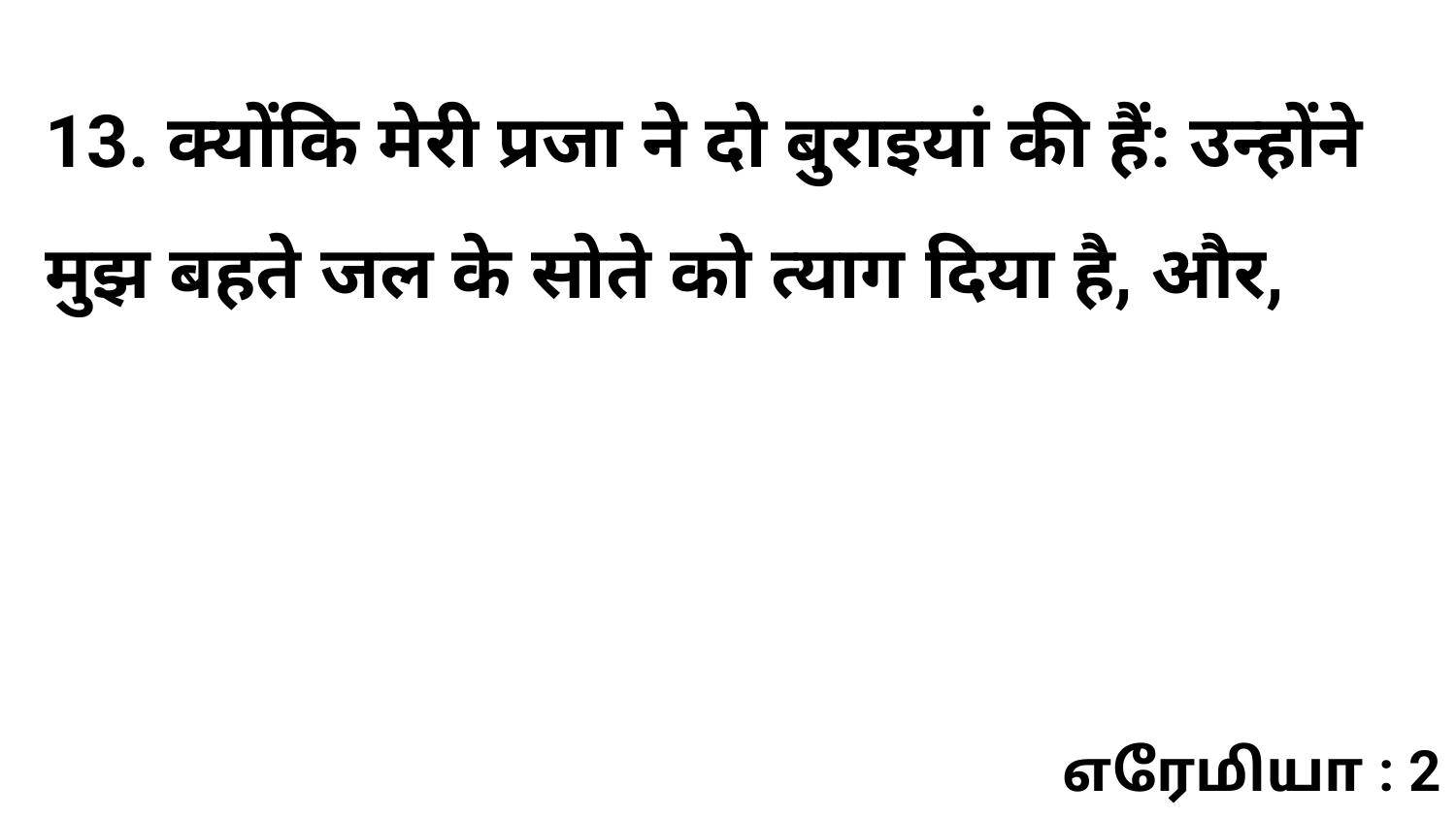

13. क्योंकि मेरी प्रजा ने दो बुराइयां की हैं: उन्होंने मुझ बहते जल के सोते को त्याग दिया है, और,
எரேமியா : 2